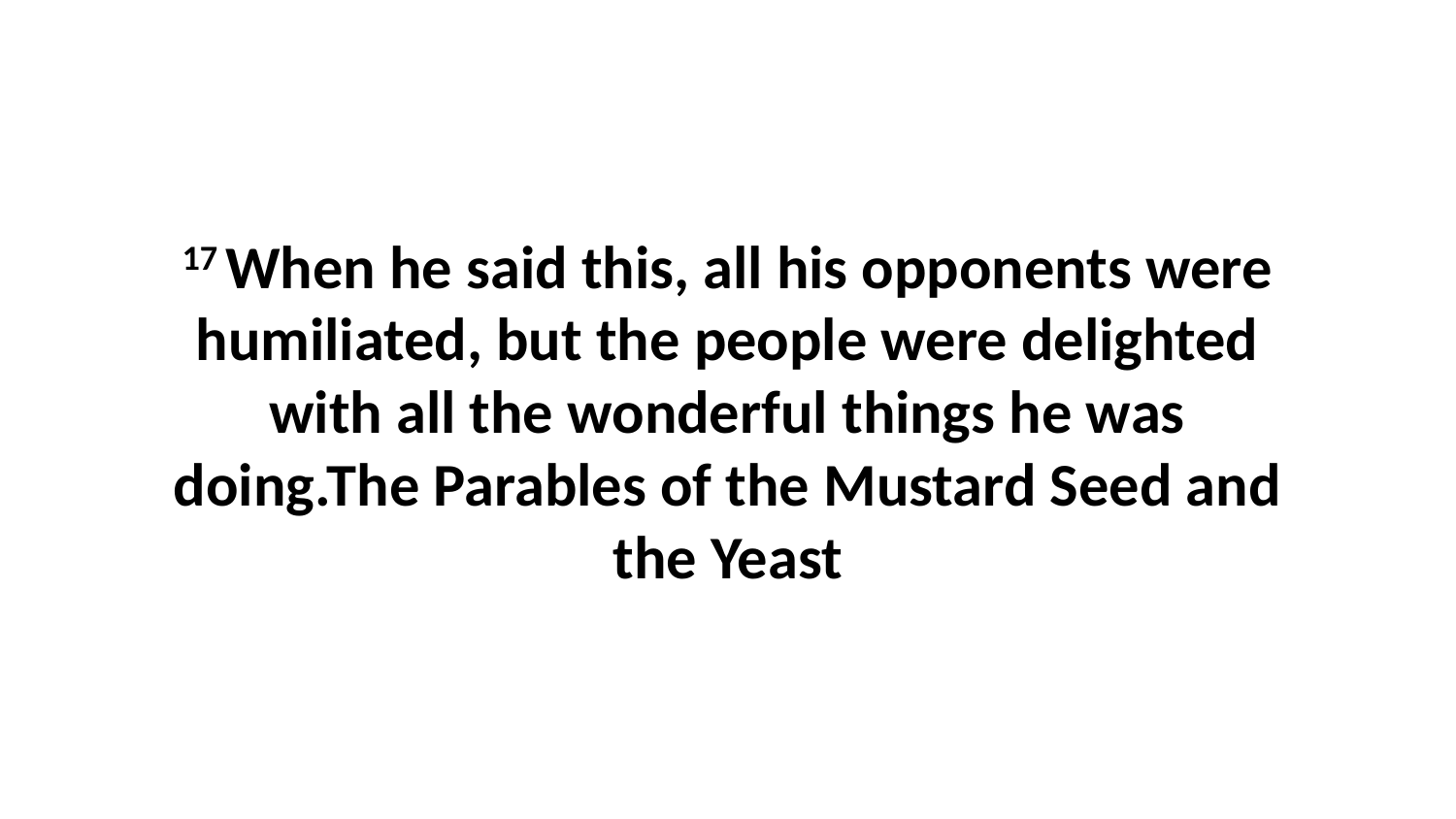

17 When he said this, all his opponents were humiliated, but the people were delighted with all the wonderful things he was doing.The Parables of the Mustard Seed and the Yeast